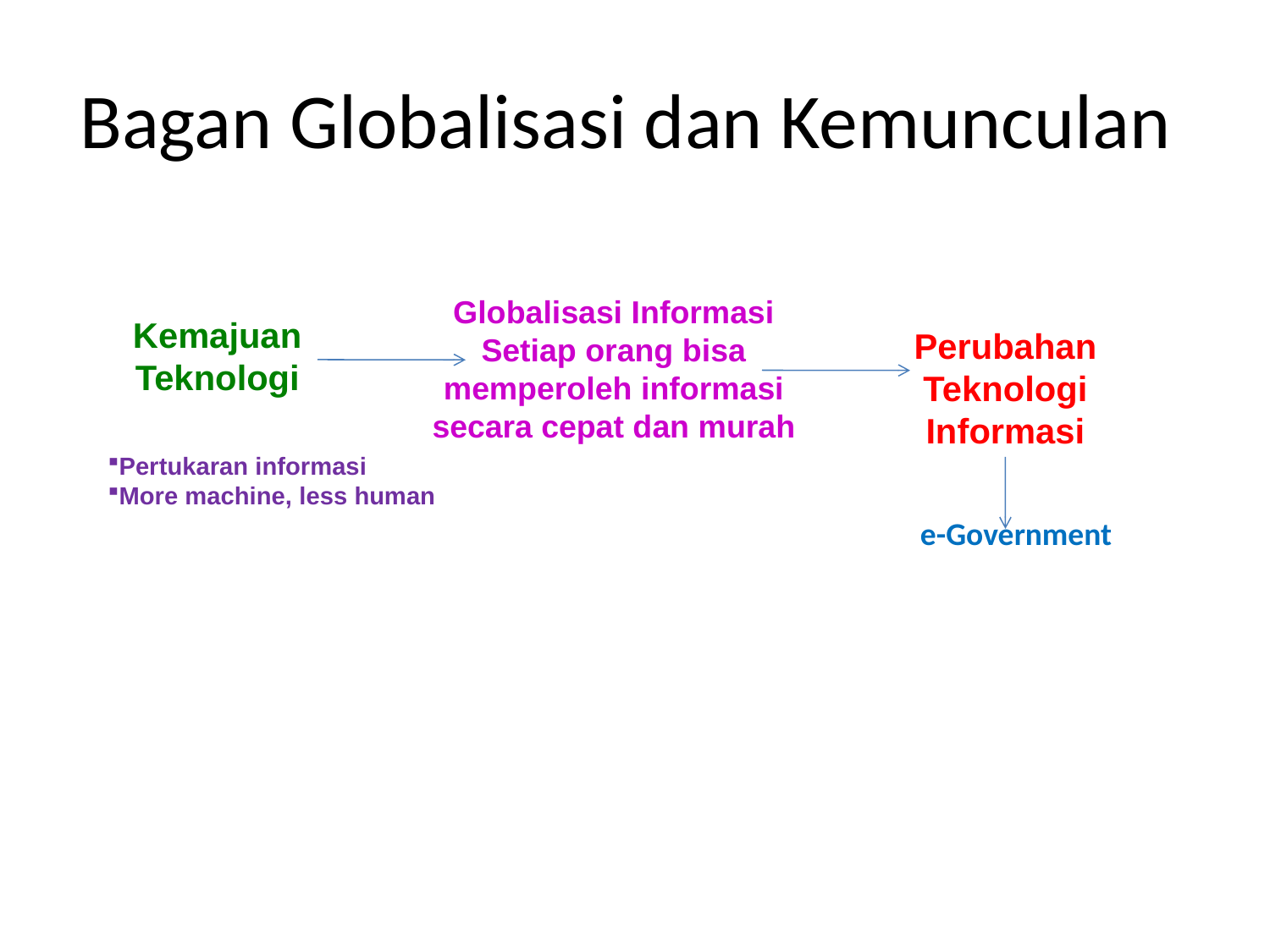

# Bagan Globalisasi dan Kemunculan

Globalisasi Informasi
Setiap orang bisa memperoleh informasi secara cepat dan murah

Kemajuan
Teknologi

Perubahan Teknologi Informasi

Pertukaran informasi
More machine, less human
e-Government